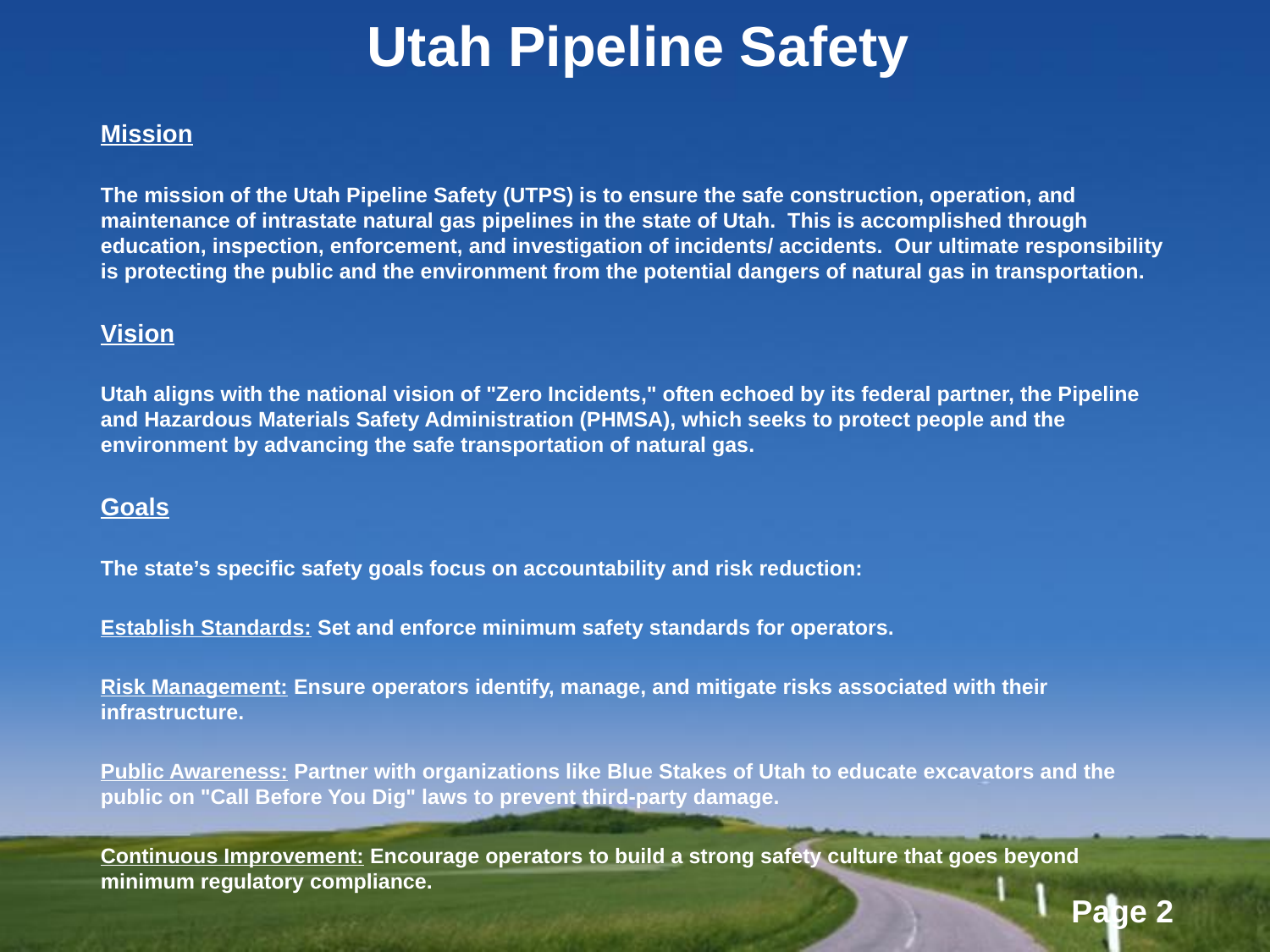

# Utah Pipeline Safety
Mission

The mission of the Utah Pipeline Safety (UTPS) is to ensure the safe construction, operation, and maintenance of intrastate natural gas pipelines in the state of Utah.  This is accomplished through education, inspection, enforcement, and investigation of incidents/ accidents.  Our ultimate responsibility is protecting the public and the environment from the potential dangers of natural gas in transportation.

Vision

Utah aligns with the national vision of "Zero Incidents," often echoed by its federal partner, the Pipeline and Hazardous Materials Safety Administration (PHMSA), which seeks to protect people and the environment by advancing the safe transportation of natural gas.

Goals

The state’s specific safety goals focus on accountability and risk reduction:

Establish Standards: Set and enforce minimum safety standards for operators.

Risk Management: Ensure operators identify, manage, and mitigate risks associated with their infrastructure.

Public Awareness: Partner with organizations like Blue Stakes of Utah to educate excavators and the public on "Call Before You Dig" laws to prevent third-party damage.

Continuous Improvement: Encourage operators to build a strong safety culture that goes beyond minimum regulatory compliance.